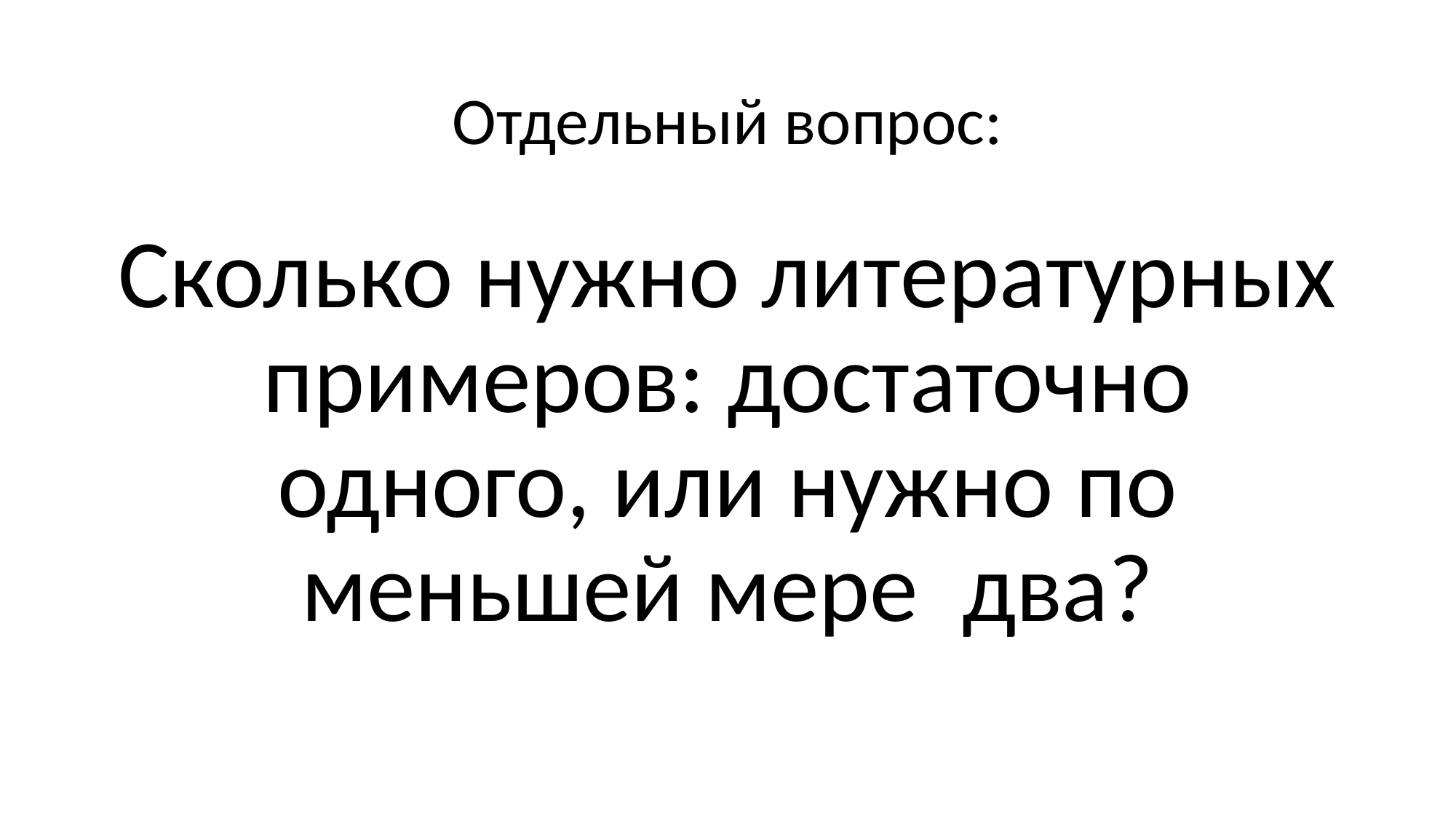

# Отдельный вопрос:
Сколько нужно литературных примеров: достаточно одного, или нужно по меньшей мере  два?